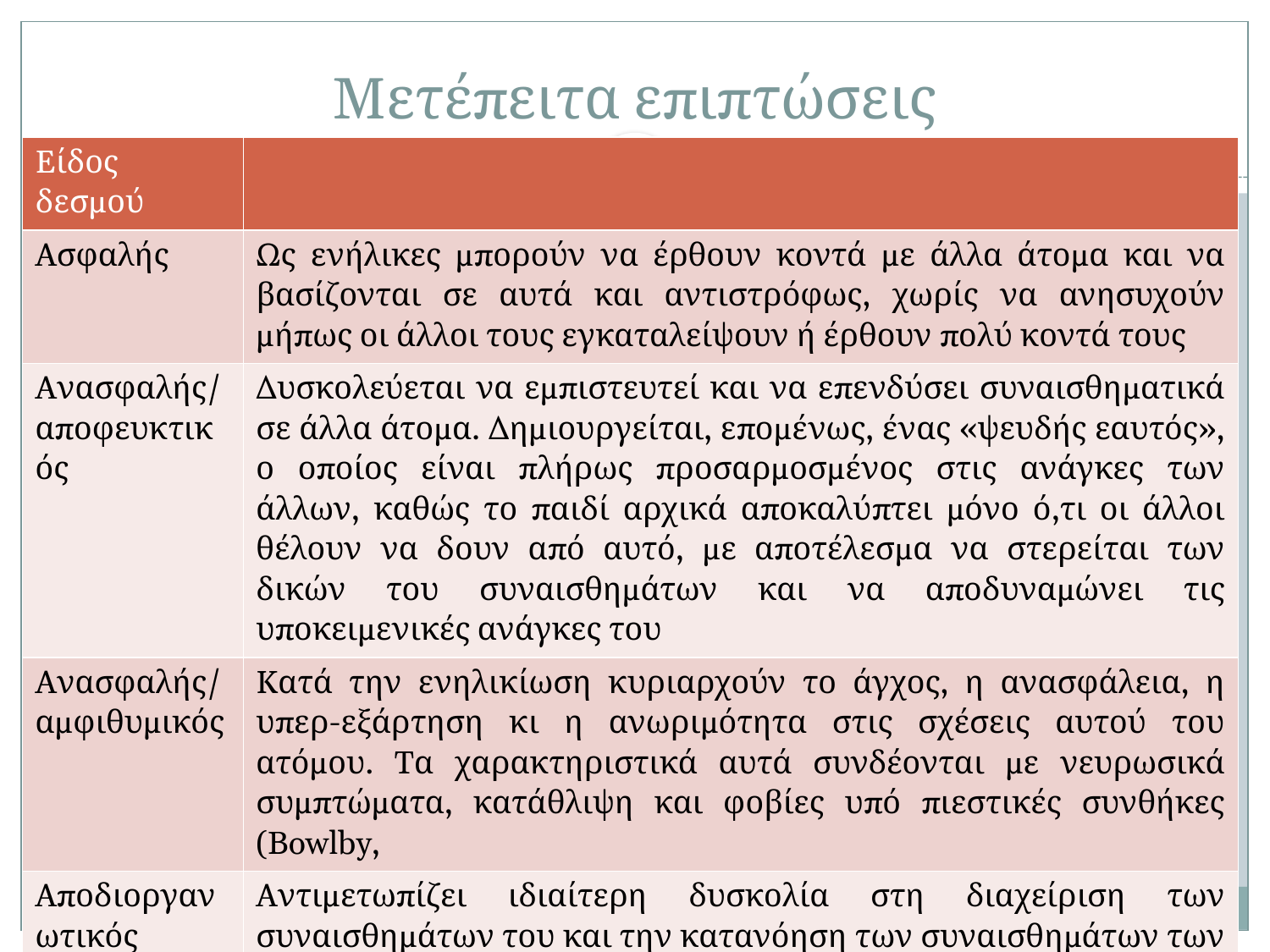

# Μετέπειτα επιπτώσεις
| Είδος δεσμού |  |
| --- | --- |
| Ασφαλής | Ως ενήλικες μπορούν να έρθουν κοντά με άλλα άτομα και να βασίζονται σε αυτά και αντιστρόφως, χωρίς να ανησυχούν μήπως οι άλλοι τους εγκαταλείψουν ή έρθουν πολύ κοντά τους |
| Ανασφαλής/αποφευκτικός | Δυσκολεύεται να εμπιστευτεί και να επενδύσει συναισθηματικά σε άλλα άτομα. Δημιουργείται, επομένως, ένας «ψευδής εαυτός», ο οποίος είναι πλήρως προσαρμοσμένος στις ανάγκες των άλλων, καθώς το παιδί αρχικά αποκαλύπτει μόνο ό,τι οι άλλοι θέλουν να δουν από αυτό, με αποτέλεσμα να στερείται των δικών του συναισθημάτων και να αποδυναμώνει τις υποκειμενικές ανάγκες του |
| Ανασφαλής/ αμφιθυμικός | Κατά την ενηλικίωση κυριαρχούν το άγχος, η ανασφάλεια, η υπερ-εξάρτηση κι η ανωριμότητα στις σχέσεις αυτού του ατόμου. Τα χαρακτηριστικά αυτά συνδέονται με νευρωσικά συμπτώματα, κατάθλιψη και φοβίες υπό πιεστικές συνθήκες (Bowlby, |
| Αποδιοργανωτικός δεσμός | Αντιμετωπίζει ιδιαίτερη δυσκολία στη διαχείριση των συναισθημάτων του και την κατανόηση των συναισθημάτων των άλλων, δεν αισθάνεται ασφαλής στις κοντινές σχέσεις του κι διατρέχει κίνδυνο εμφάνισης ψυχοπαθολογίας ή αυτοκαταστροφικής/ παραπτωματικής συμπεριφοράς. |